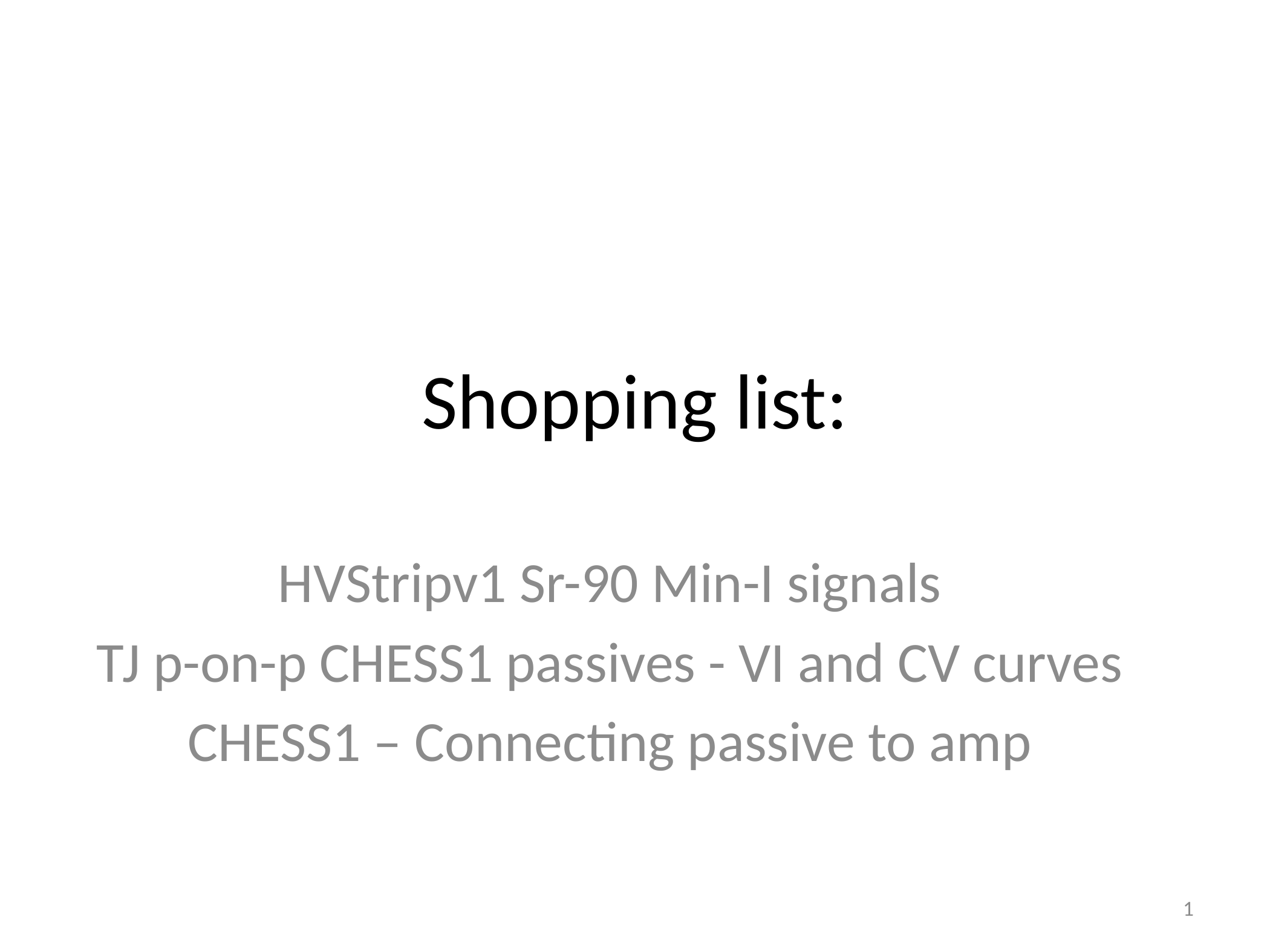

# Shopping list:
HVStripv1 Sr-90 Min-I signals
TJ p-on-p CHESS1 passives - VI and CV curves
CHESS1 – Connecting passive to amp
1